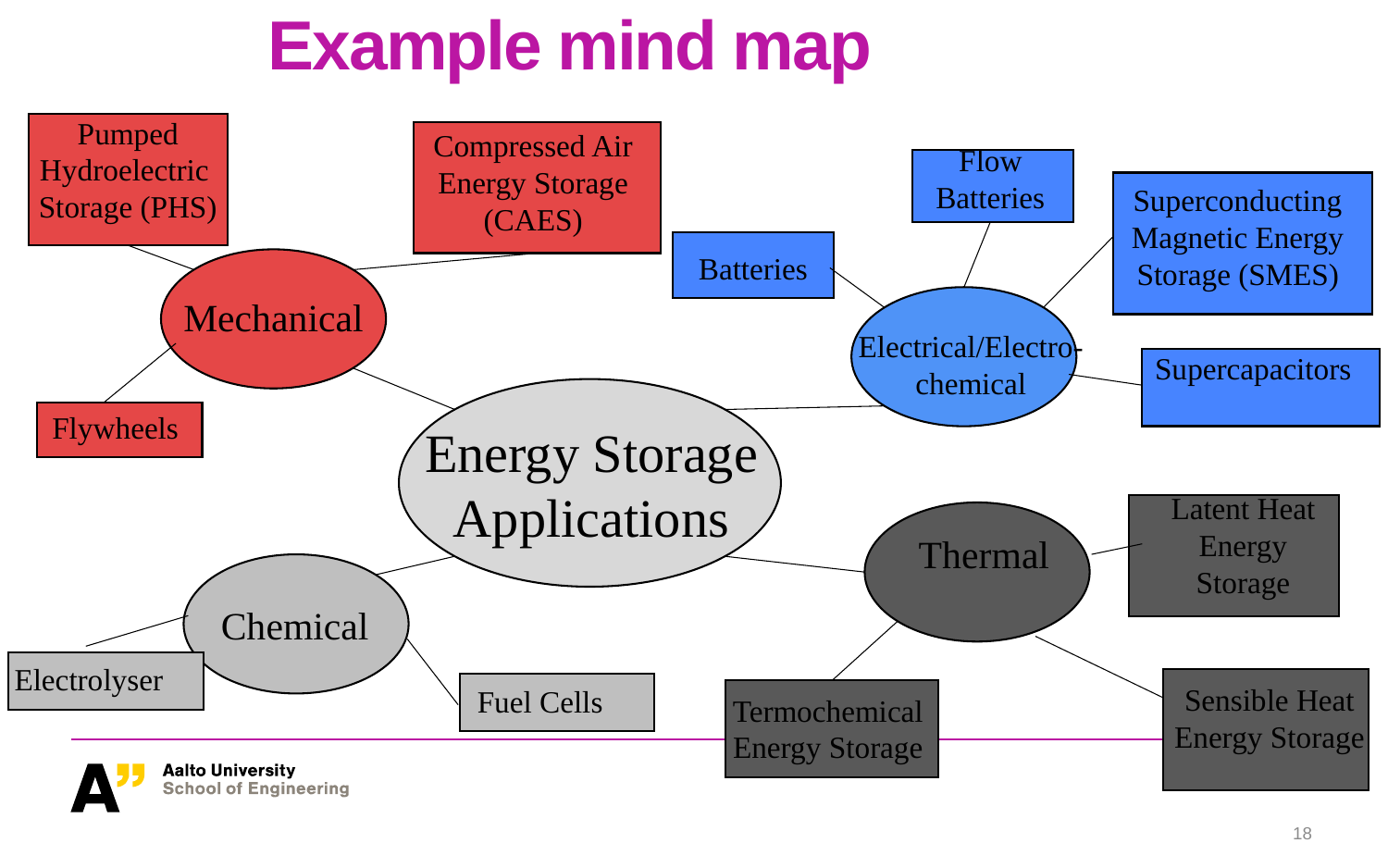

# Example mind map
Pumped Hydroelectric
Storage (PHS)

Compressed Air Energy Storage (CAES)

Flow Batteries

Superconducting Magnetic Energy Storage (SMES)

Batteries

Mechanical

Electrical/Electro-chemical
Supercapacitors

Flywheels

Energy Storage
Applications
Latent Heat Energy Storage

Thermal

Chemical

Electrolyser

Fuel Cells
Sensible Heat Energy Storage

Termochemical Energy Storage
18